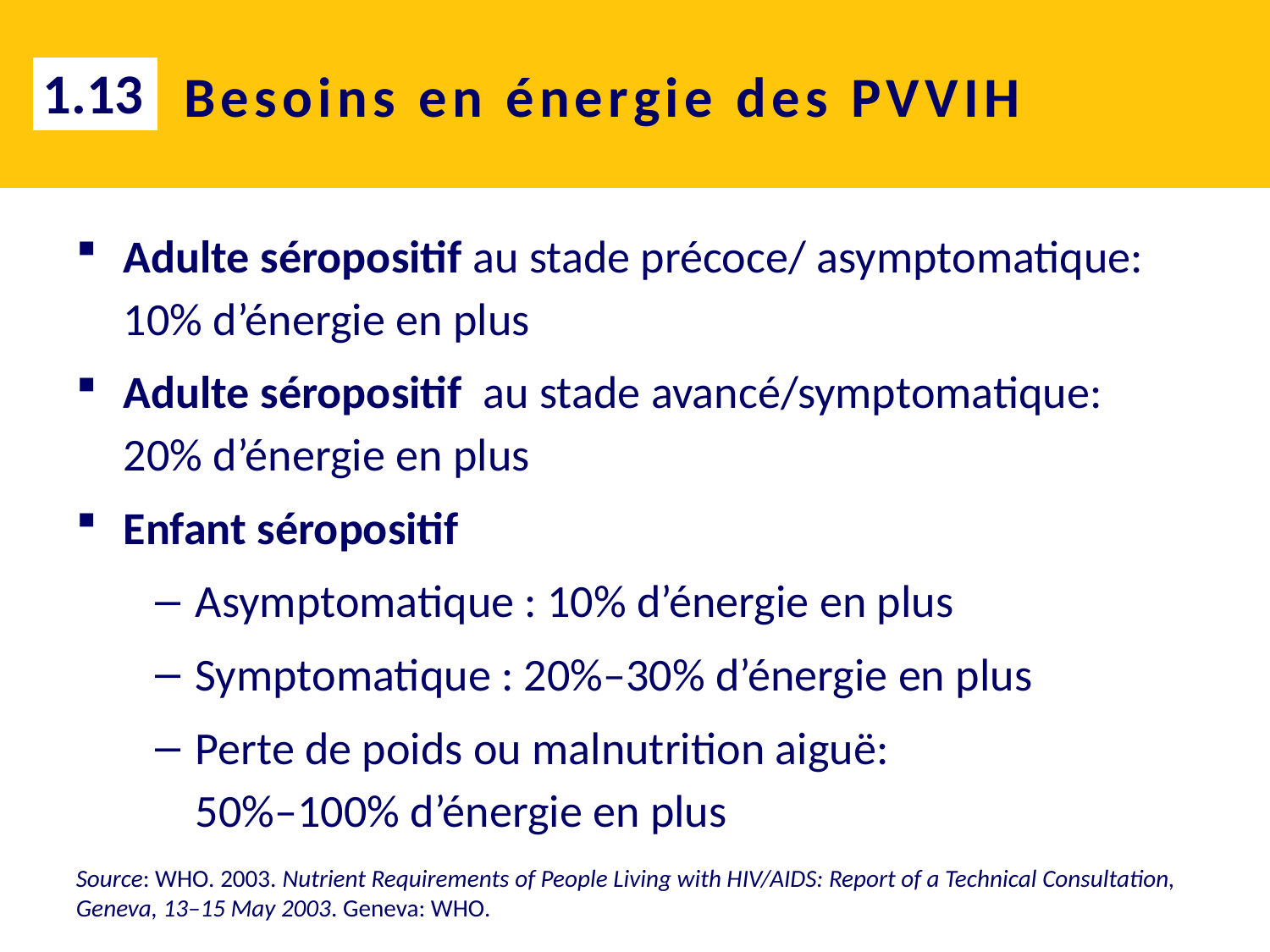

1.13
# Besoins en énergie des PVVIH
Adulte séropositif au stade précoce/ asymptomatique: 10% d’énergie en plus
Adulte séropositif  au stade avancé/symptomatique:
20% d’énergie en plus
Enfant séropositif
Asymptomatique : 10% d’énergie en plus
Symptomatique : 20%–30% d’énergie en plus
Perte de poids ou malnutrition aiguë:
50%–100% d’énergie en plus
Source: WHO. 2003. Nutrient Requirements of People Living with HIV/AIDS: Report of a Technical Consultation, Geneva, 13–15 May 2003. Geneva: WHO.